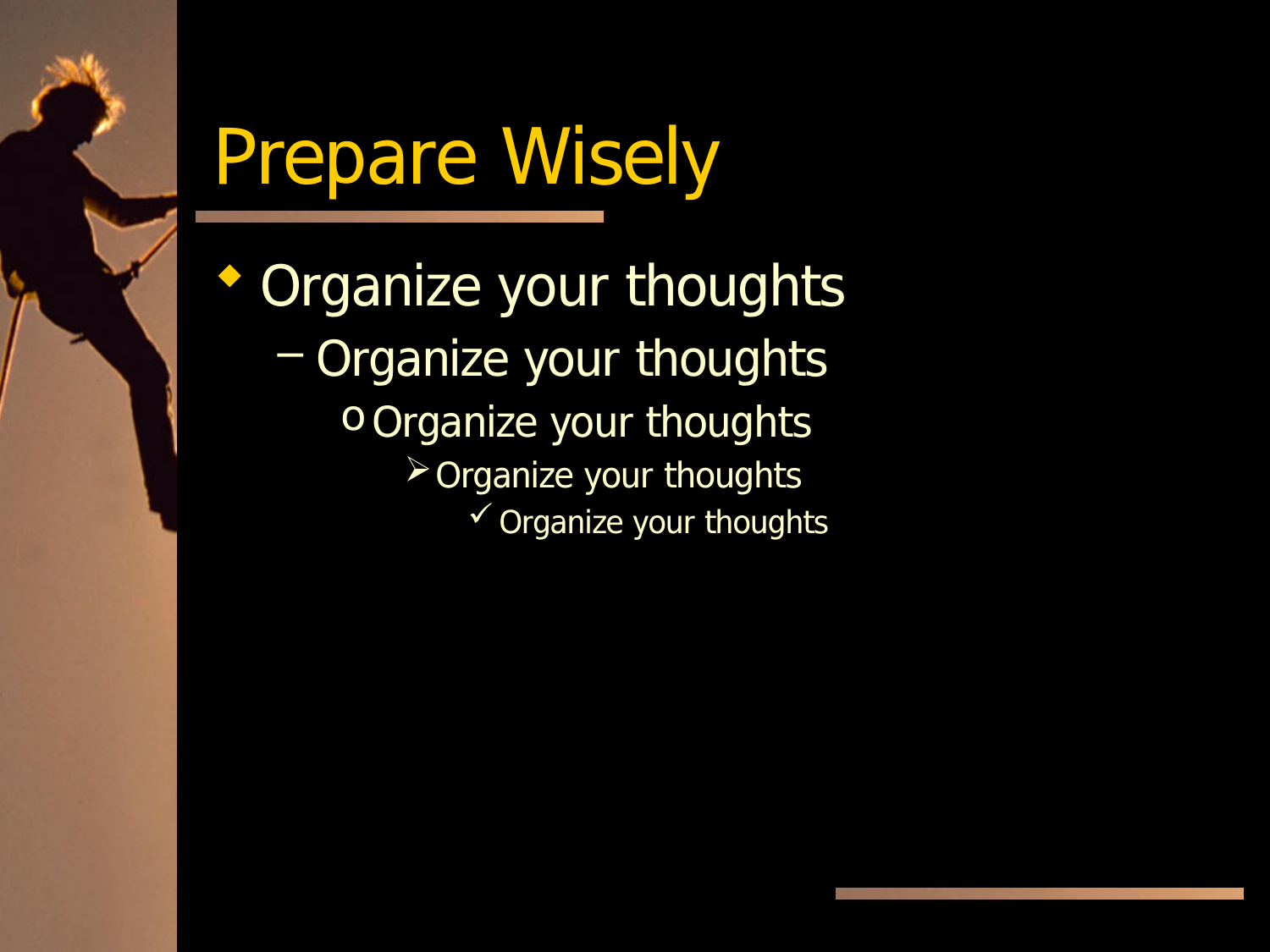

# Prepare Wisely
Organize your thoughts
Organize your thoughts
Organize your thoughts
Organize your thoughts
Organize your thoughts